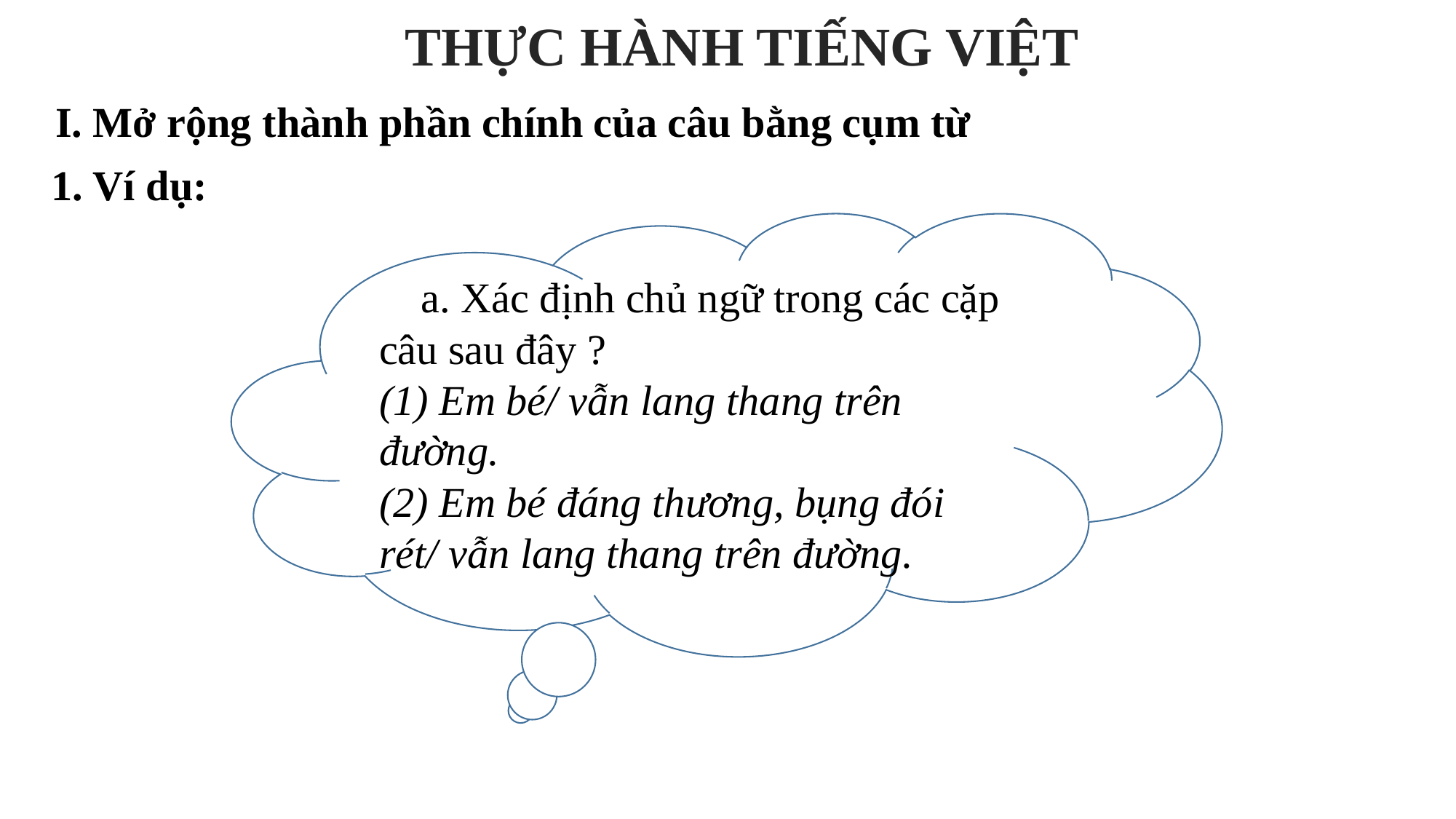

THỰC HÀNH TIẾNG VIỆT
I. Mở rộng thành phần chính của câu bằng cụm từ
1. Ví dụ:
    a. Xác định chủ ngữ trong các cặp câu sau đây ?
(1) Em bé/ vẫn lang thang trên đường.
(2) Em bé đáng thương, bụng đói rét/ vẫn lang thang trên đường.